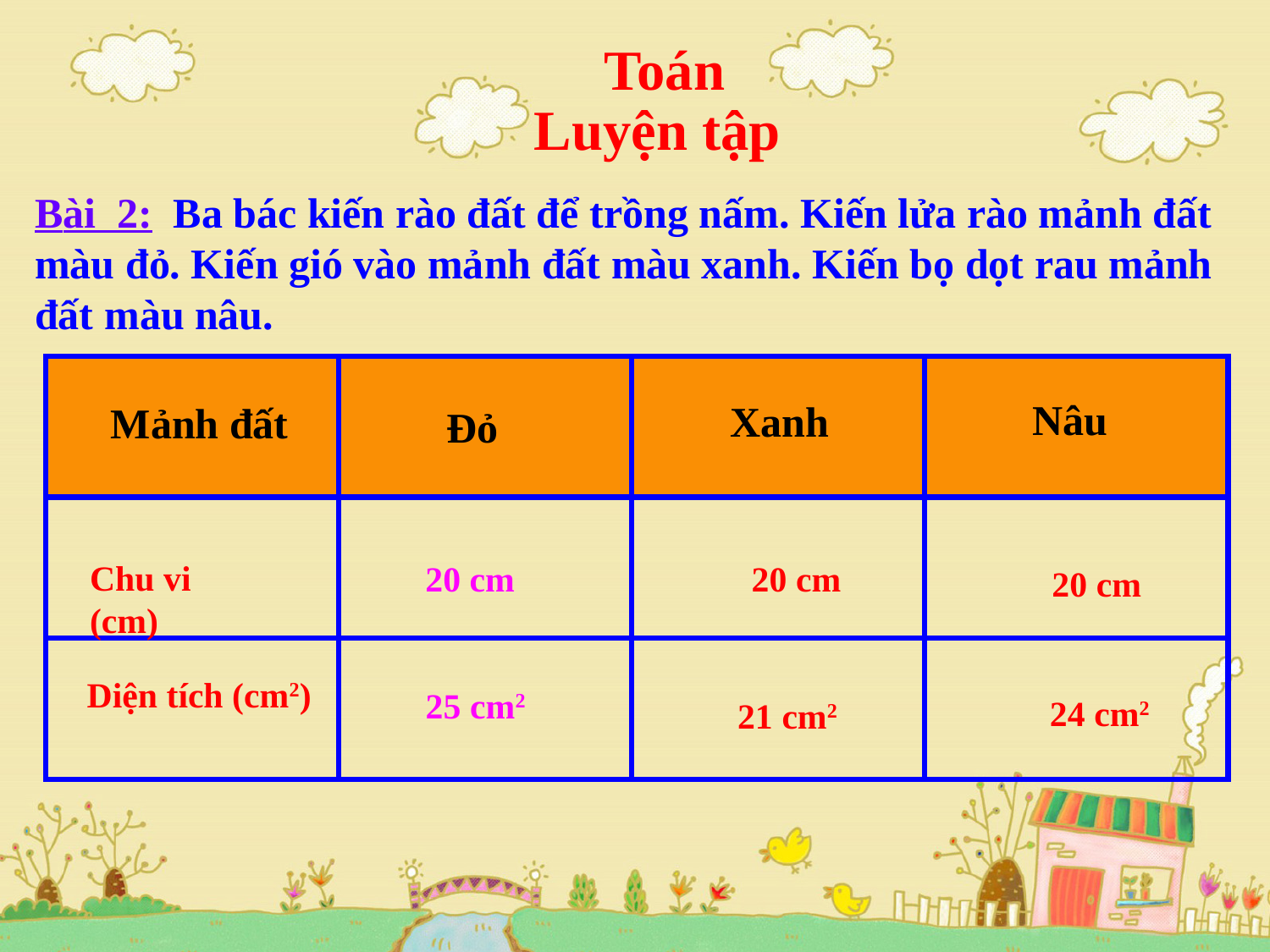

Toán
Luyện tập
Bài  2:   Ba bác kiến rào đất để trồng nấm. Kiến lửa rào mảnh đất màu đỏ. Kiến gió vào mảnh đất màu xanh. Kiến bọ dọt rau mảnh đất màu nâu.

Mảnh đất

Nâu
Xanh
Đỏ

Chu vi (cm)
20 cm
 20 cm
 20 cm

Diện tích (cm2)
25 cm2
24 cm2

 21 cm2